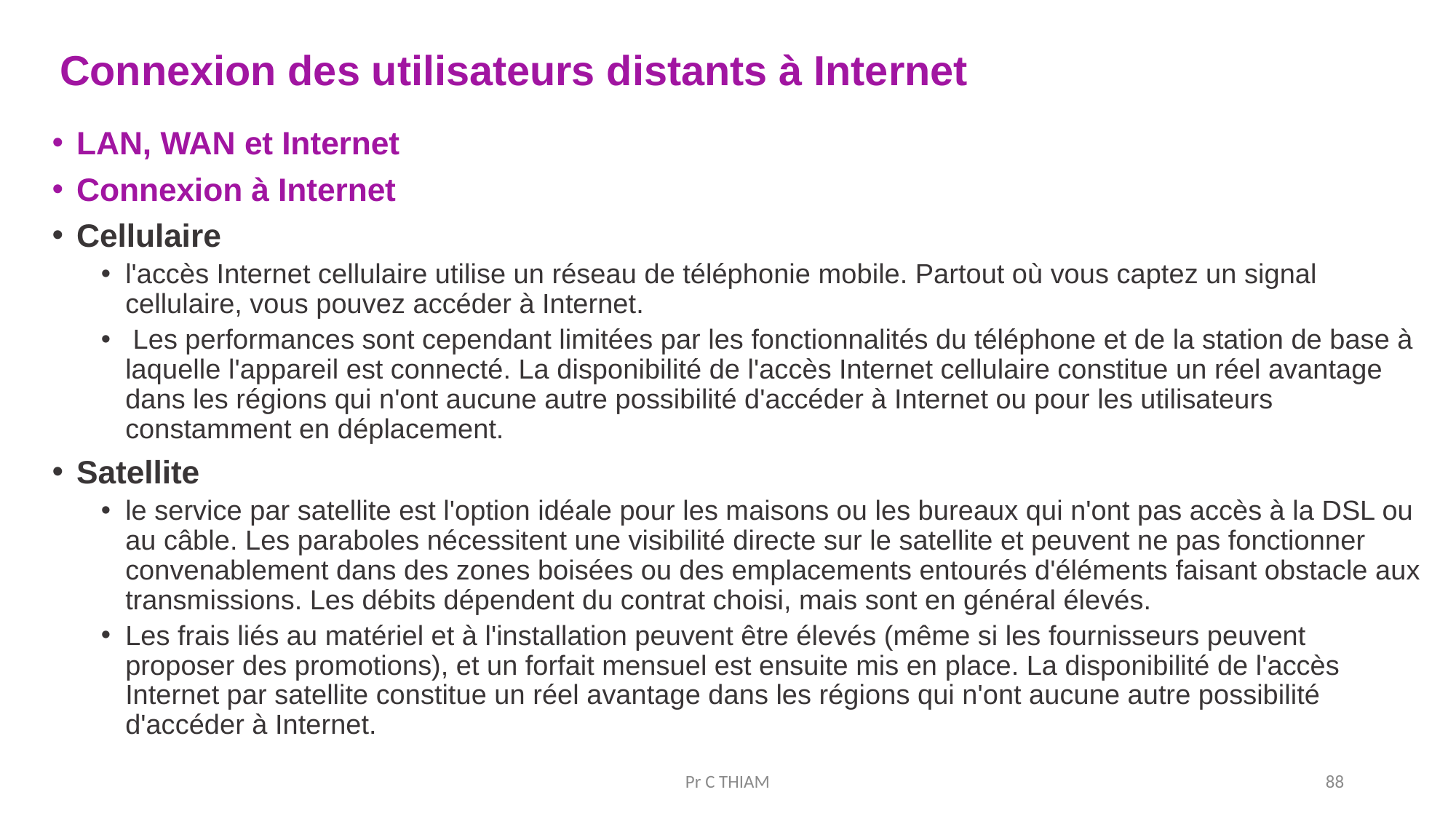

# Connexion des utilisateurs distants à Internet
LAN, WAN et Internet
Connexion à Internet
Cellulaire
l'accès Internet cellulaire utilise un réseau de téléphonie mobile. Partout où vous captez un signal cellulaire, vous pouvez accéder à Internet.
 Les performances sont cependant limitées par les fonctionnalités du téléphone et de la station de base à laquelle l'appareil est connecté. La disponibilité de l'accès Internet cellulaire constitue un réel avantage dans les régions qui n'ont aucune autre possibilité d'accéder à Internet ou pour les utilisateurs constamment en déplacement.
Satellite
le service par satellite est l'option idéale pour les maisons ou les bureaux qui n'ont pas accès à la DSL ou au câble. Les paraboles nécessitent une visibilité directe sur le satellite et peuvent ne pas fonctionner convenablement dans des zones boisées ou des emplacements entourés d'éléments faisant obstacle aux transmissions. Les débits dépendent du contrat choisi, mais sont en général élevés.
Les frais liés au matériel et à l'installation peuvent être élevés (même si les fournisseurs peuvent proposer des promotions), et un forfait mensuel est ensuite mis en place. La disponibilité de l'accès Internet par satellite constitue un réel avantage dans les régions qui n'ont aucune autre possibilité d'accéder à Internet.
Pr C THIAM
88